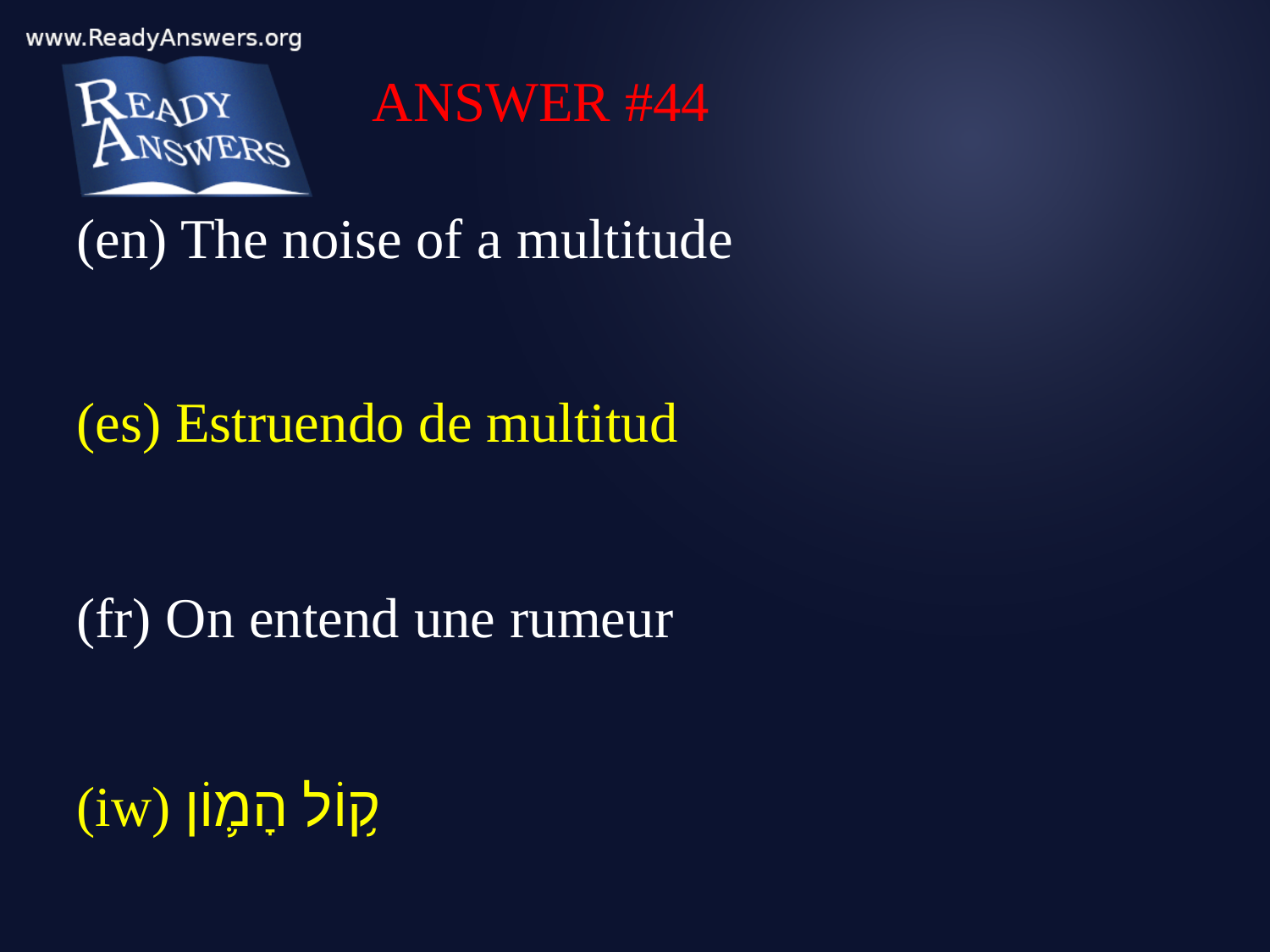

ANSWER #44
(en) The noise of a multitude
(es) Estruendo de multitud
(fr) On entend une rumeur
(iw) ק֥וֹל הָמ֛וֹן